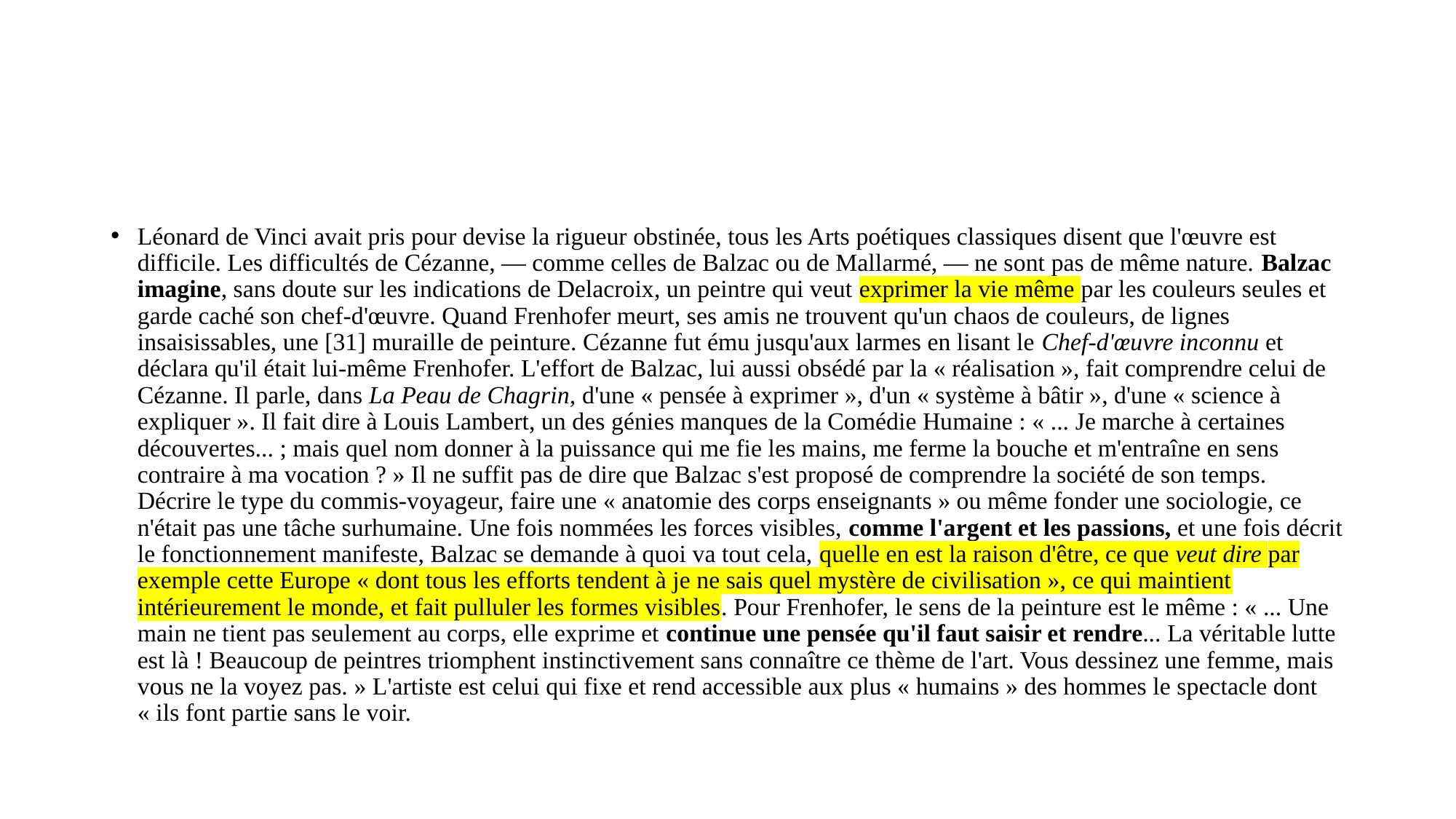

#
Léonard de Vinci avait pris pour devise la rigueur obstinée, tous les Arts poétiques classiques disent que l'œuvre est difficile. Les difficultés de Cézanne, — comme celles de Balzac ou de Mallarmé, — ne sont pas de même nature. Balzac imagine, sans doute sur les indications de Delacroix, un peintre qui veut exprimer la vie même par les couleurs seules et garde caché son chef-d'œuvre. Quand Frenhofer meurt, ses amis ne trouvent qu'un chaos de couleurs, de lignes insaisissables, une [31] muraille de peinture. Cézanne fut ému jusqu'aux larmes en lisant le Chef-d'œuvre inconnu et déclara qu'il était lui-même Frenhofer. L'effort de Balzac, lui aussi obsédé par la « réalisation », fait comprendre celui de Cézanne. Il parle, dans La Peau de Chagrin, d'une « pensée à exprimer », d'un « système à bâtir », d'une « science à expliquer ». Il fait dire à Louis Lambert, un des génies manques de la Comédie Humaine : « ... Je marche à certaines découvertes... ; mais quel nom donner à la puissance qui me fie les mains, me ferme la bouche et m'entraîne en sens contraire à ma vocation ? » Il ne suffit pas de dire que Balzac s'est proposé de comprendre la société de son temps. Décrire le type du commis-voyageur, faire une « anatomie des corps enseignants » ou même fonder une sociologie, ce n'était pas une tâche surhumaine. Une fois nommées les forces visibles, comme l'argent et les passions, et une fois décrit le fonctionnement manifeste, Balzac se demande à quoi va tout cela, quelle en est la raison d'être, ce que veut dire par exemple cette Europe « dont tous les efforts tendent à je ne sais quel mystère de civilisation », ce qui maintient intérieurement le monde, et fait pulluler les formes visibles. Pour Frenhofer, le sens de la peinture est le même : « ... Une main ne tient pas seulement au corps, elle exprime et continue une pensée qu'il faut saisir et rendre... La véritable lutte est là ! Beaucoup de peintres triomphent instinctivement sans connaître ce thème de l'art. Vous dessinez une femme, mais vous ne la voyez pas. » L'artiste est celui qui fixe et rend accessible aux plus « humains » des hommes le spectacle dont « ils font partie sans le voir.